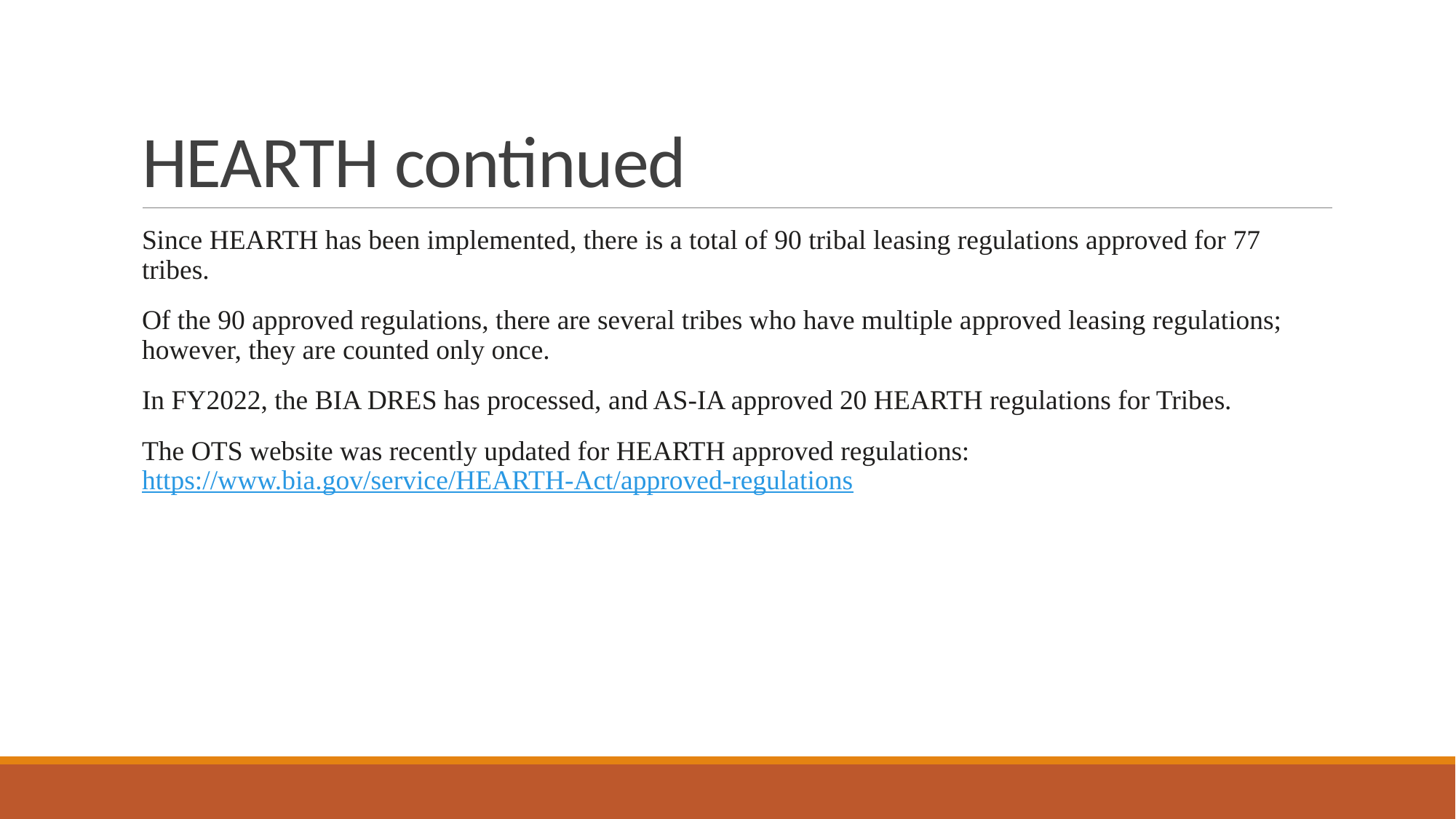

# HEARTH continued
Since HEARTH has been implemented, there is a total of 90 tribal leasing regulations approved for 77 tribes.
Of the 90 approved regulations, there are several tribes who have multiple approved leasing regulations; however, they are counted only once.
In FY2022, the BIA DRES has processed, and AS-IA approved 20 HEARTH regulations for Tribes.
The OTS website was recently updated for HEARTH approved regulations: https://www.bia.gov/service/HEARTH-Act/approved-regulations